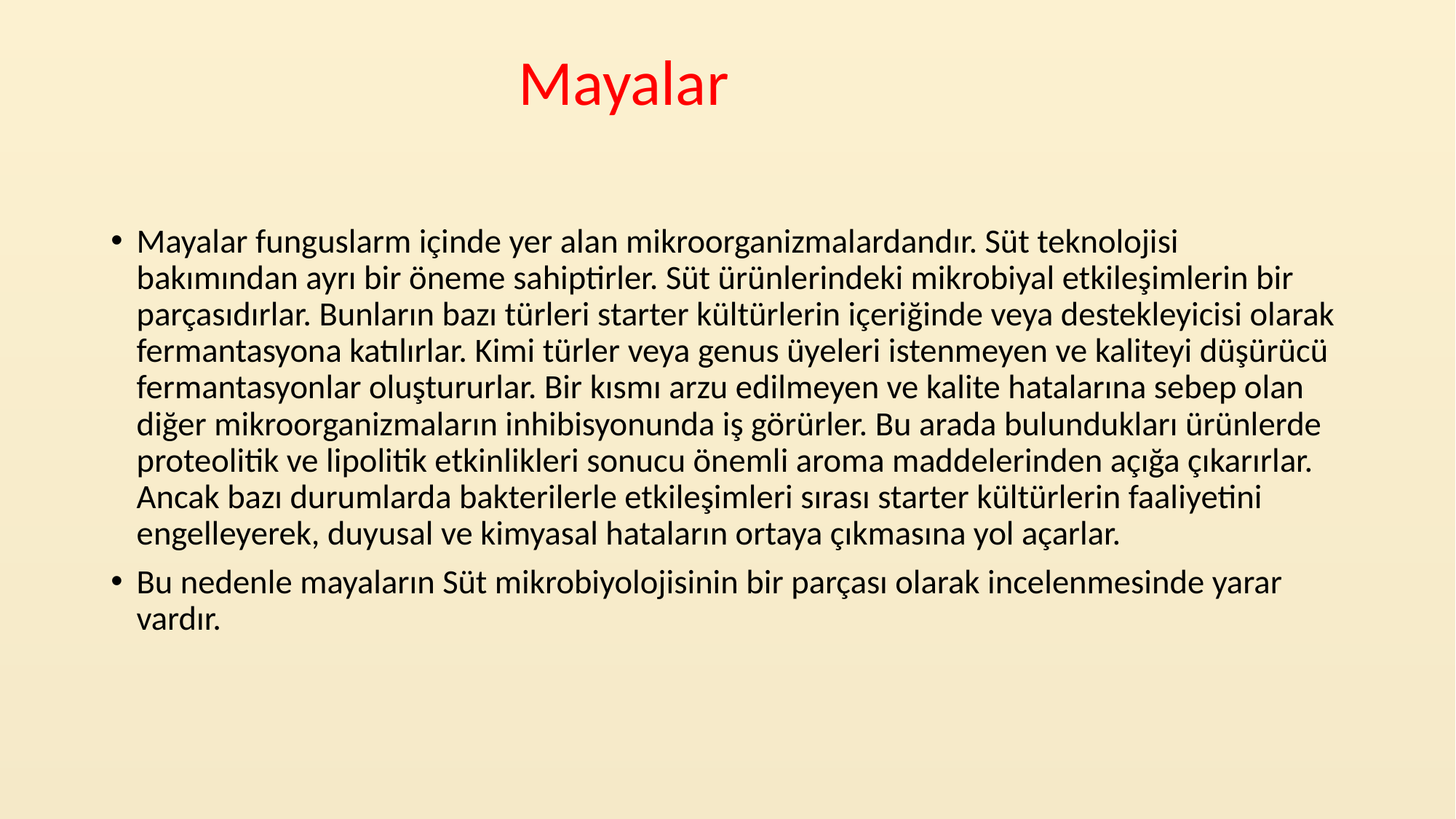

# Mayalar
Mayalar funguslarm içinde yer alan mikroorganizmalardandır. Süt teknolojisi bakımından ayrı bir öneme sahiptirler. Süt ürünlerindeki mikrobiyal etkileşimlerin bir parçasıdırlar. Bunların bazı türleri starter kültürlerin içeriğinde veya destekleyicisi olarak fermantasyona katılırlar. Kimi türler veya genus üyeleri istenmeyen ve kaliteyi düşürücü fermantasyonlar oluştururlar. Bir kısmı arzu edilmeyen ve kalite hatalarına sebep olan diğer mikroorganizmaların inhibisyonunda iş görürler. Bu arada bulundukları ürünlerde proteolitik ve lipolitik etkinlikleri sonucu önemli aroma maddelerinden açığa çıkarırlar. Ancak bazı durumlarda bakterilerle etkileşimleri sırası starter kültürlerin faaliyetini engelleyerek, duyusal ve kimyasal hataların ortaya çıkmasına yol açarlar.
Bu nedenle mayaların Süt mikrobiyolojisinin bir parçası olarak incelenmesinde yarar vardır.